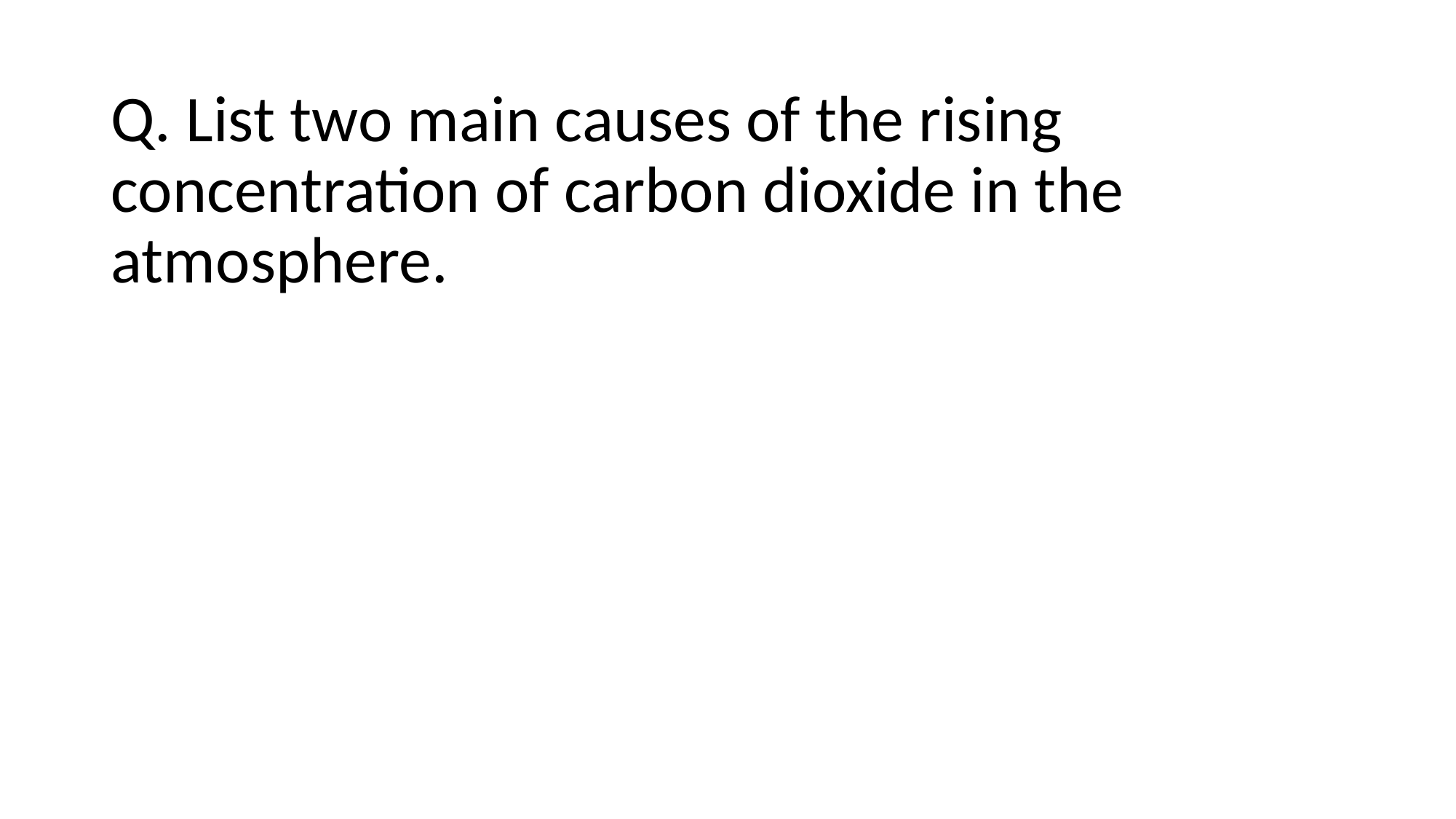

# Q. List two main causes of the rising concentration of carbon dioxide in the atmosphere.